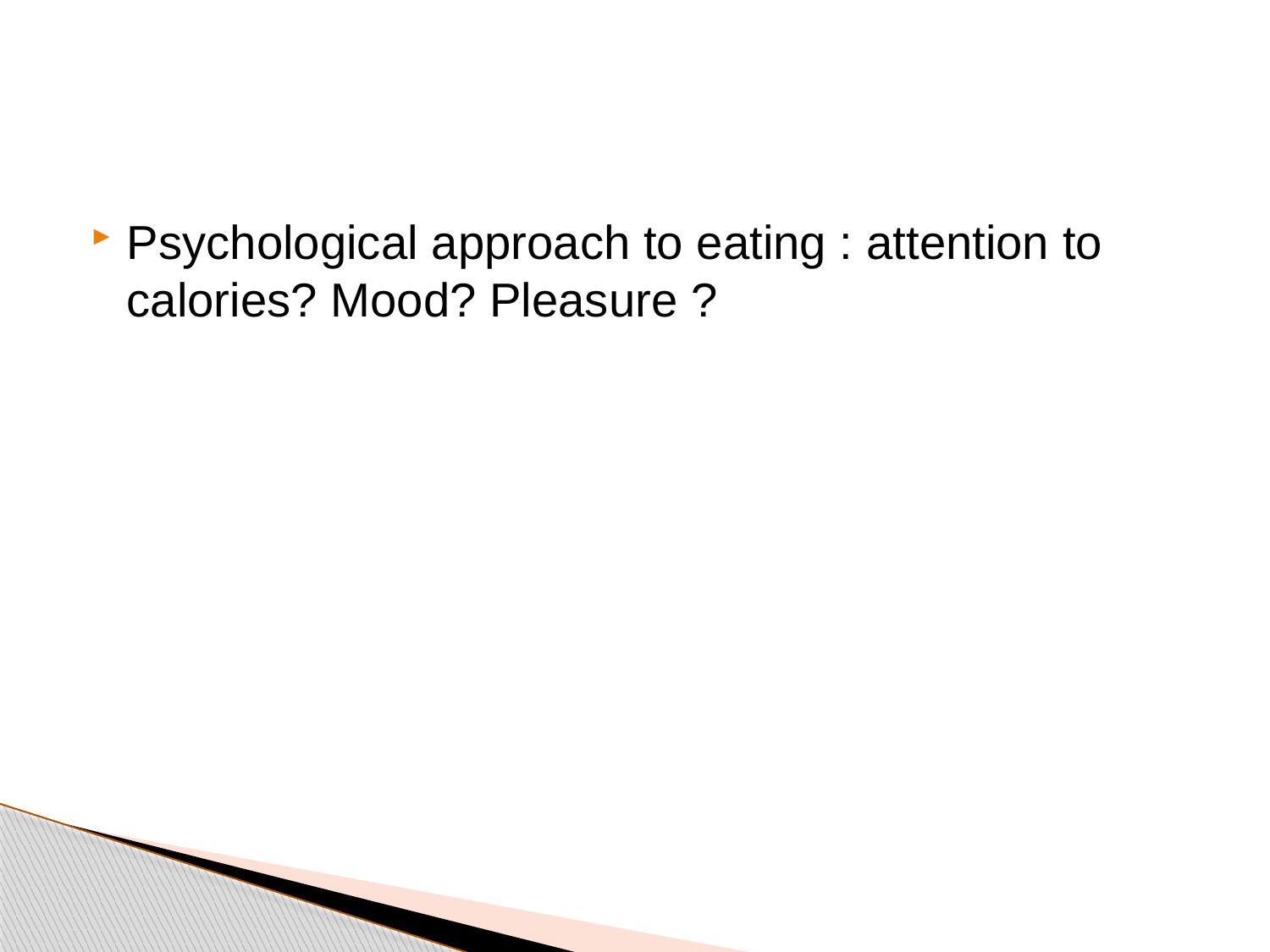

#
Psychological approach to eating : attention to calories? Mood? Pleasure ?